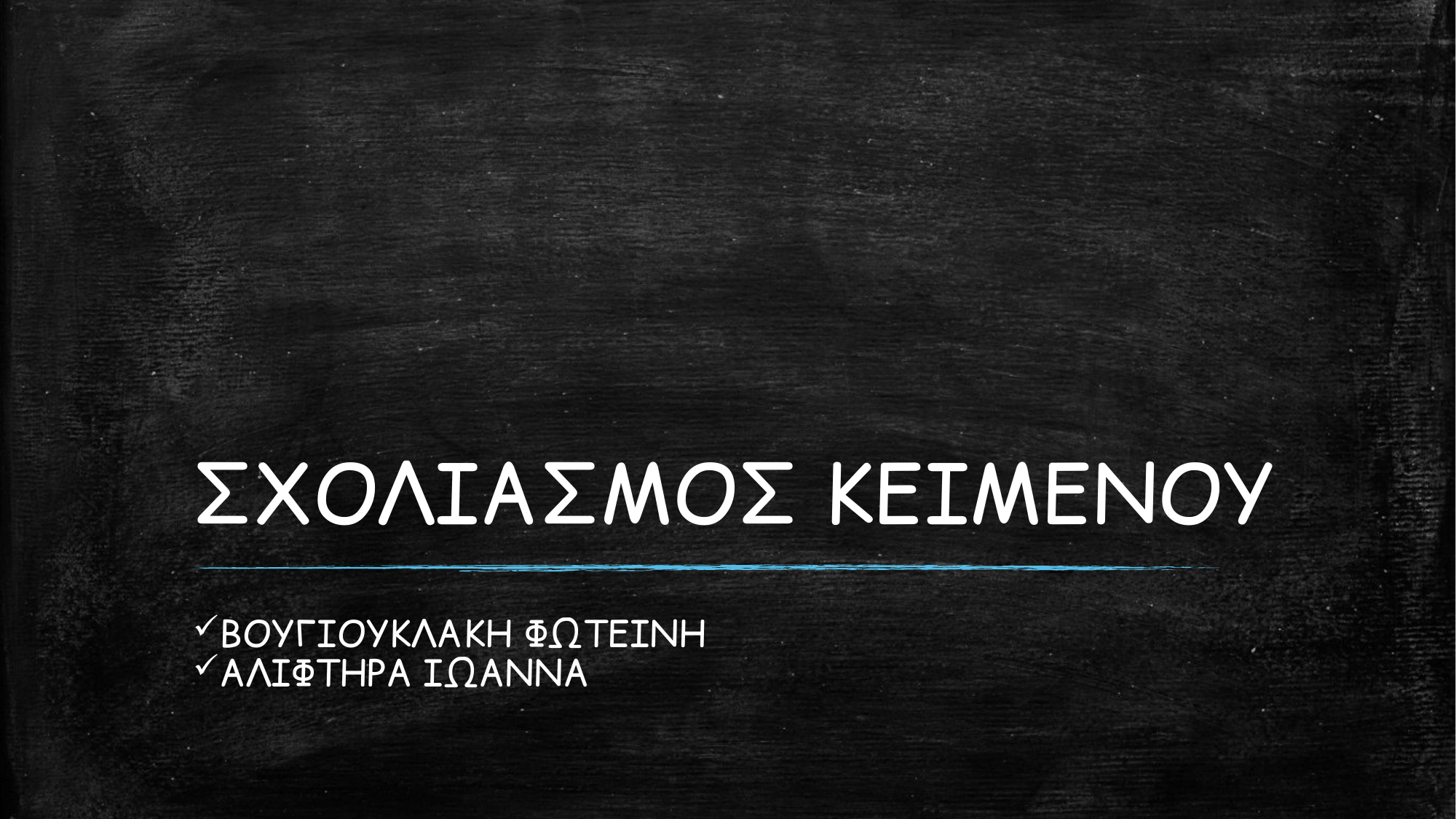

# ΣΧΟΛΙΑΣΜΟΣ ΚΕΙΜΕΝΟΥ
ΒΟΥΓΙΟΥΚΛΑΚΗ ΦΩΤΕΙΝΗ
ΑΛΙΦΤΗΡΑ ΙΩΑΝΝΑ